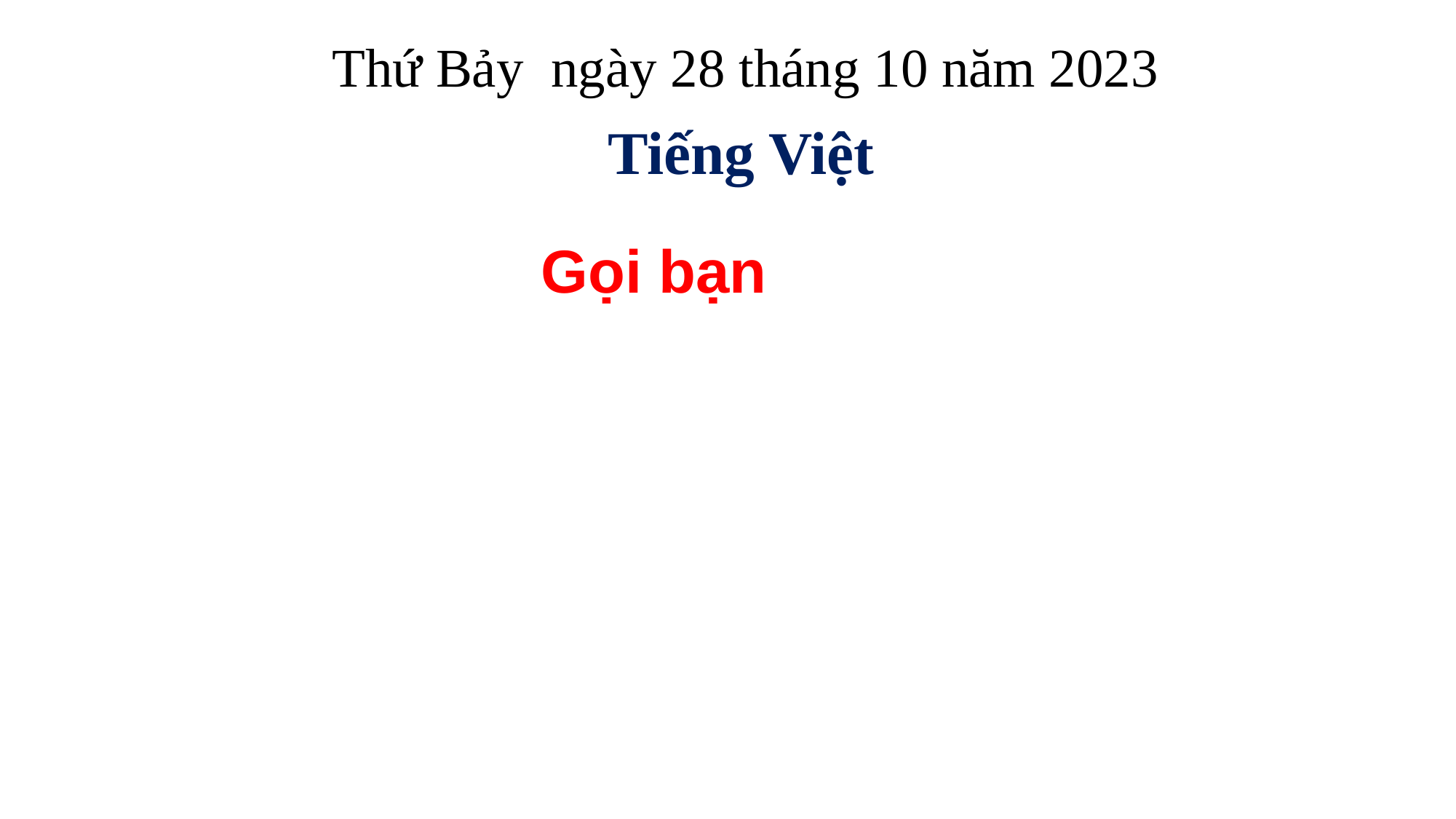

Thứ Bảy  ngày 28 tháng 10 năm 2023
 Tiếng Việt
            Gọi bạn